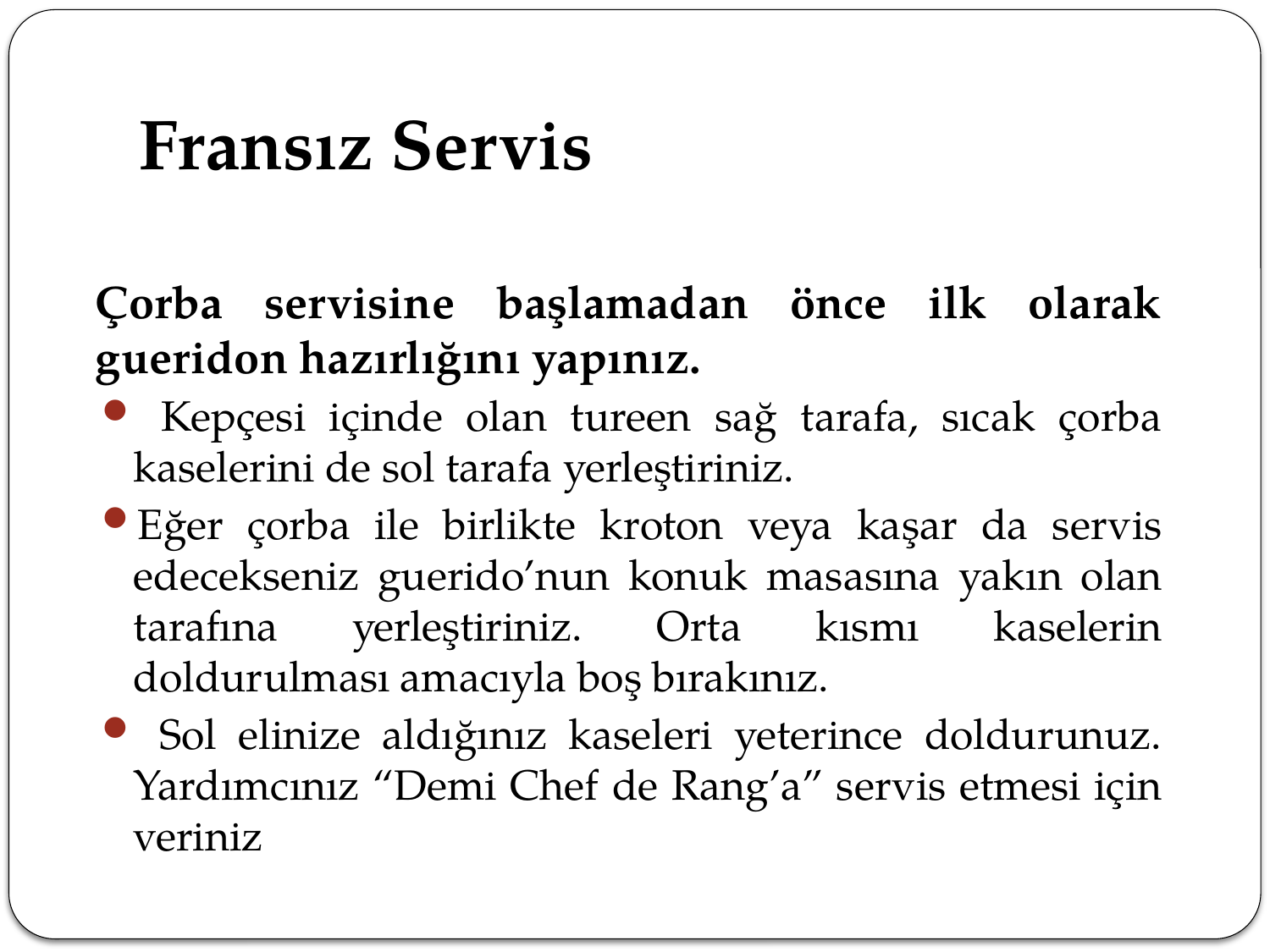

# Fransız Servis
	Çorba servisine başlamadan önce ilk olarak gueridon hazırlığını yapınız.
 Kepçesi içinde olan tureen sağ tarafa, sıcak çorba kaselerini de sol tarafa yerleştiriniz.
Eğer çorba ile birlikte kroton veya kaşar da servis edecekseniz guerido’nun konuk masasına yakın olan tarafına yerleştiriniz. Orta kısmı kaselerin doldurulması amacıyla boş bırakınız.
 Sol elinize aldığınız kaseleri yeterince doldurunuz. Yardımcınız “Demi Chef de Rang’a” servis etmesi için veriniz